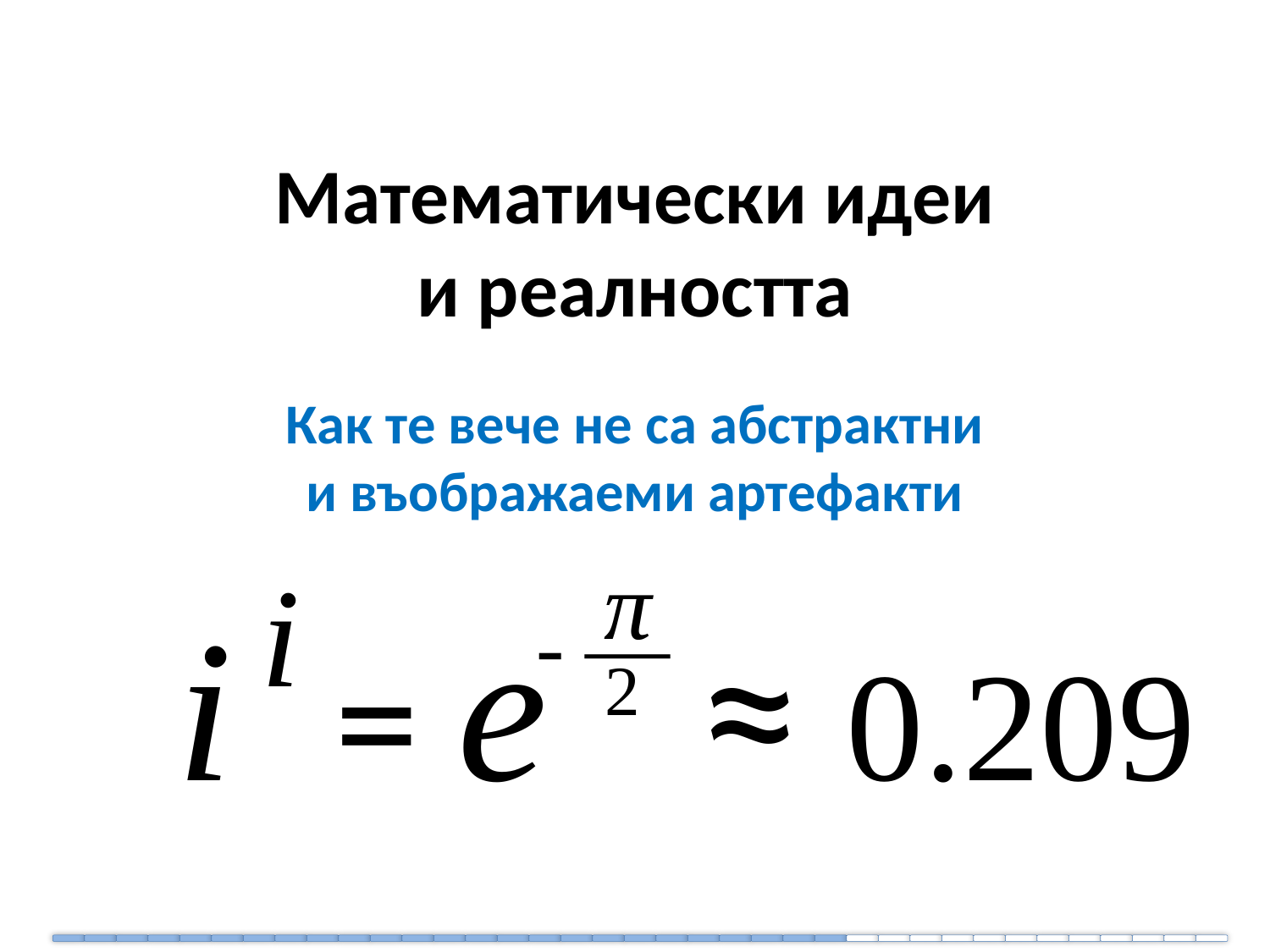

# Математически идеи и реалността
Как те вече не са абстрактни
и въображаеми артефакти
	π
	i
	i  = e   ≈ 0.209
	‐ ―
2